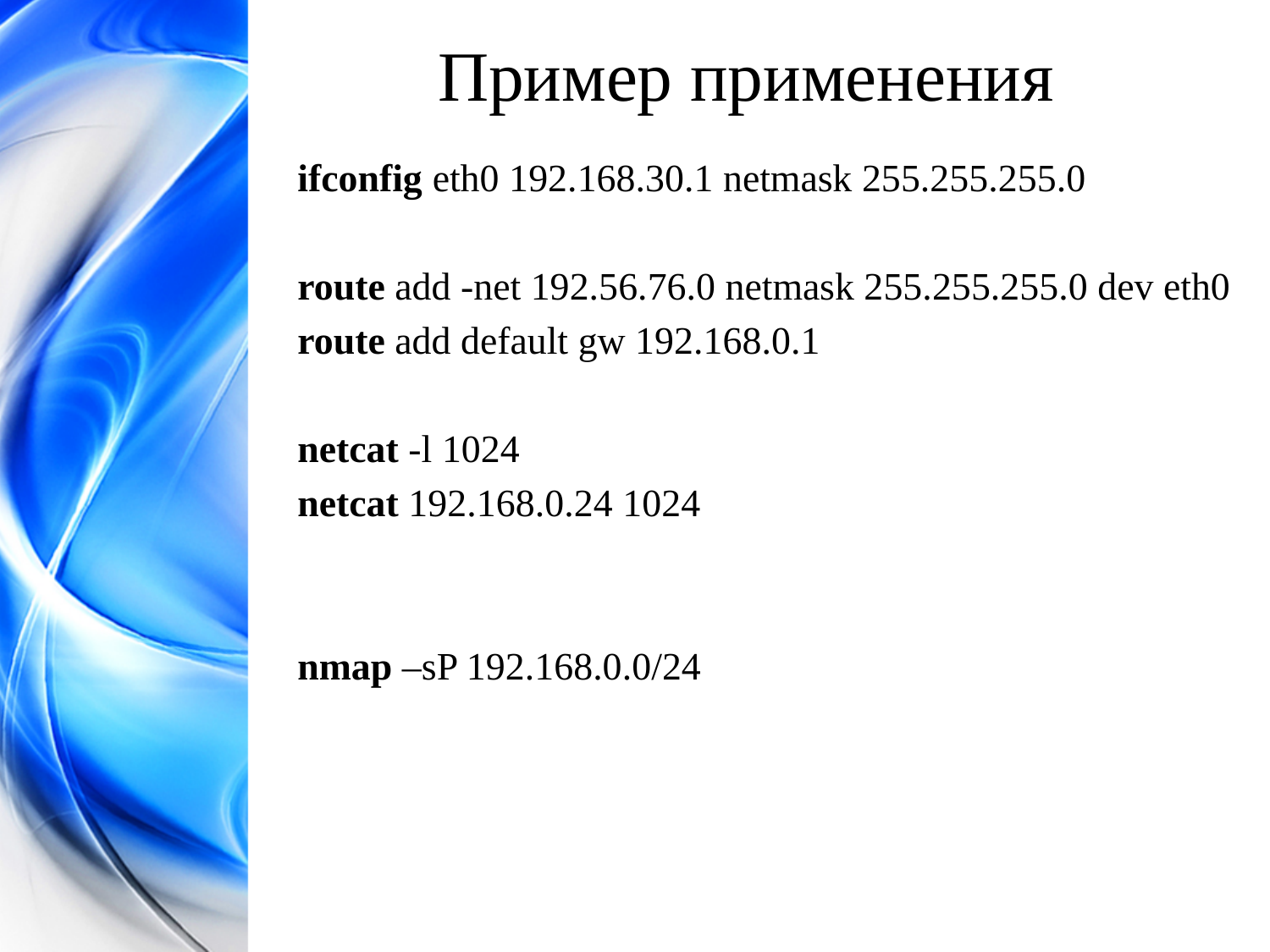

Пример применения
ifconfig eth0 192.168.30.1 netmask 255.255.255.0

route add -net 192.56.76.0 netmask 255.255.255.0 dev eth0
route add default gw 192.168.0.1

netcat -l 1024
netcat 192.168.0.24 1024

nmap –sP 192.168.0.0/24